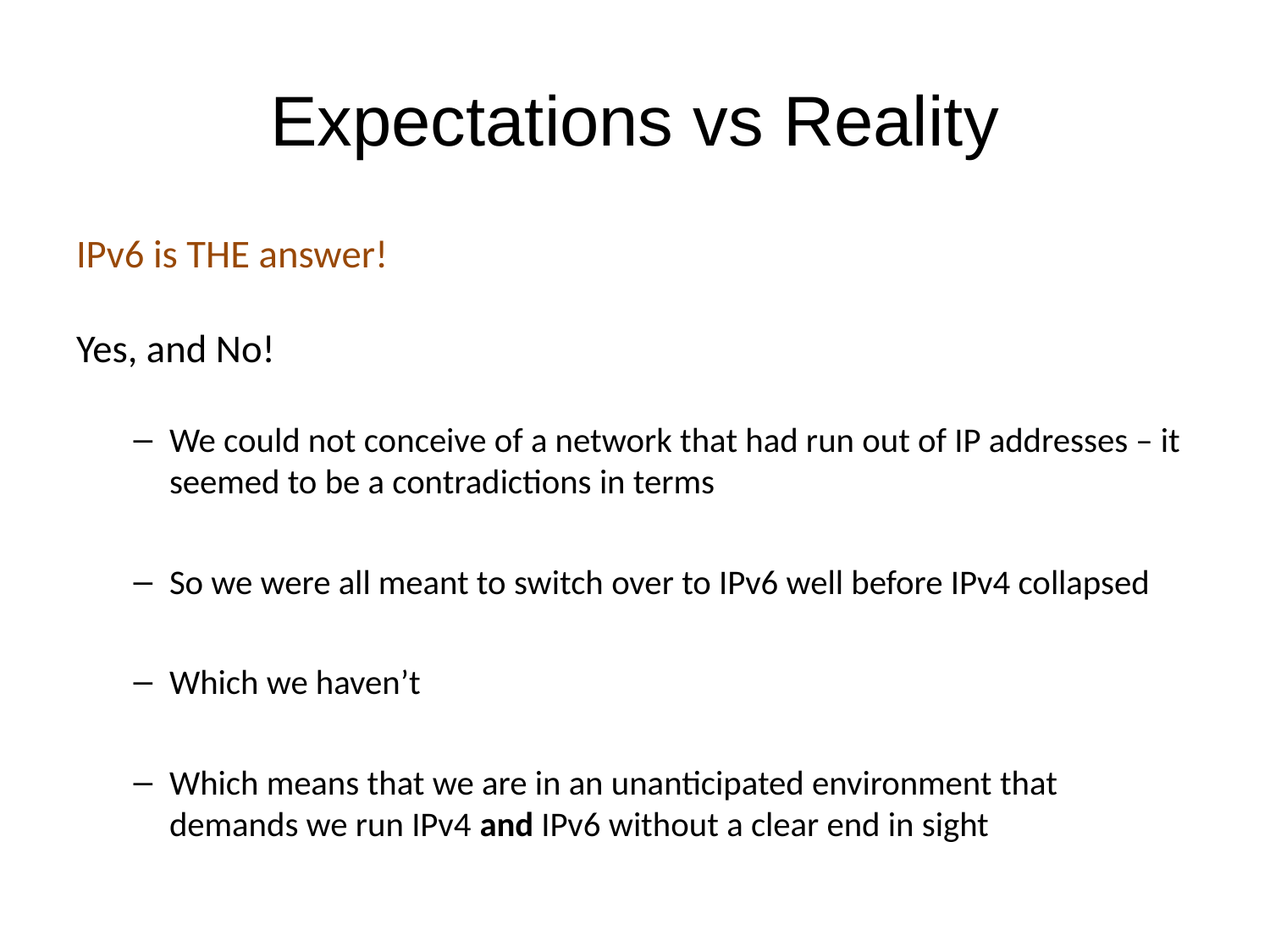

# Expectations vs Reality
IPv6 is THE answer!

Yes, and No!

We could not conceive of a network that had run out of IP addresses – it seemed to be a contradictions in terms

So we were all meant to switch over to IPv6 well before IPv4 collapsed

Which we haven’t

Which means that we are in an unanticipated environment that demands we run IPv4 and IPv6 without a clear end in sight